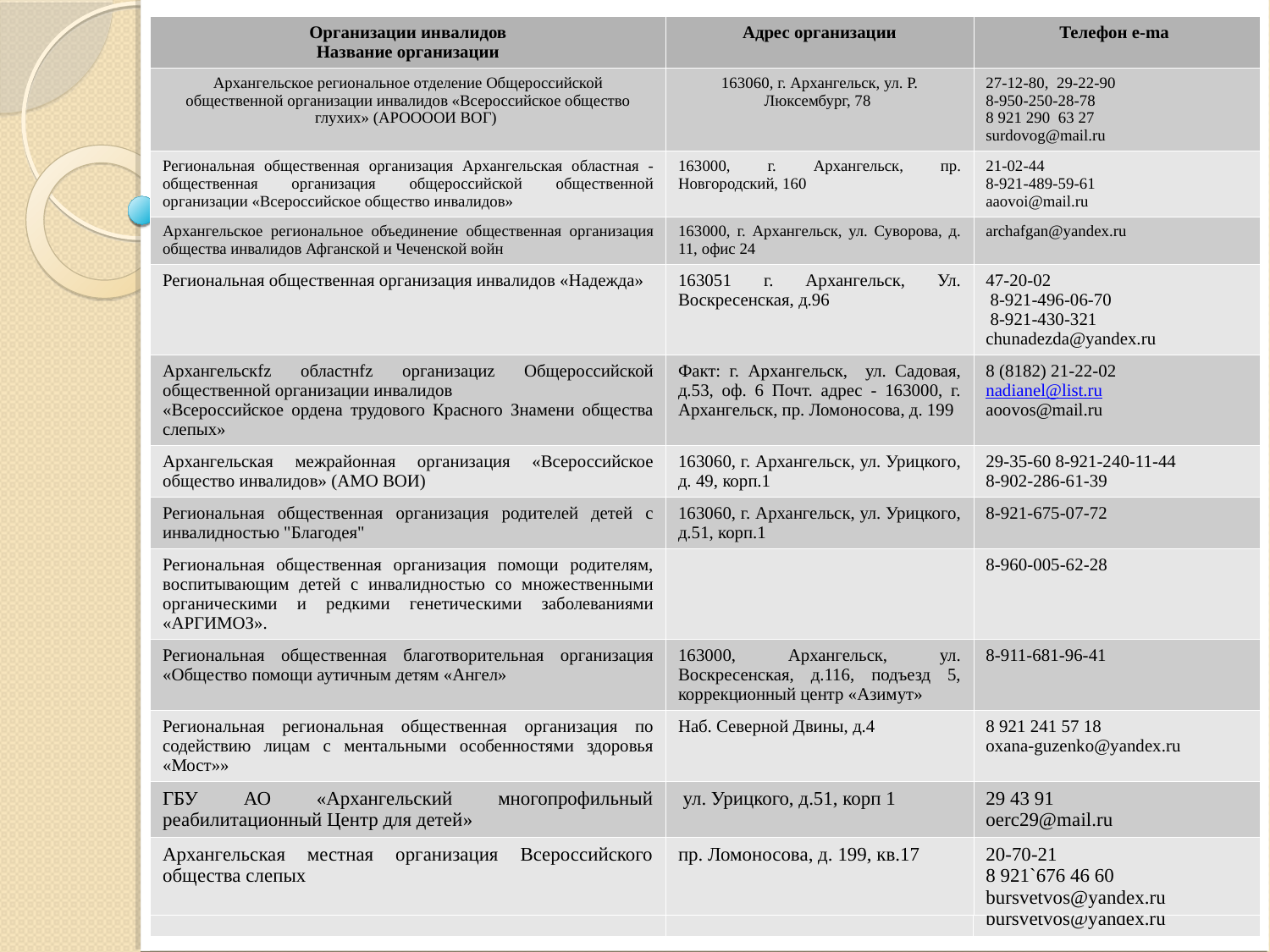

| Организации инвалидов Название организации | Адрес организации | Телефон e-ma |
| --- | --- | --- |
| Архангельское региональное отделение Общероссийской общественной организации инвалидов «Всероссийское общество глухих» (АРООООИ ВОГ) | 163060, г. Архангельск, ул. Р. Люксембург, 78 | 27-12-80, 29-22-90 8-950-250-28-78 8 921 290 63 27 surdovog@mail.ru |
| Региональная общественная организация Архангельская областная - общественная организация общероссийской общественной организации «Всероссийское общество инвалидов» | 163000, г. Архангельск, пр. Новгородский, 160 | 21-02-44 8-921-489-59-61 aaovoi@mail.ru |
| Архангельское региональное объединение общественная организация общества инвалидов Афганской и Чеченской войн | 163000, г. Архангельск, ул. Суворова, д. 11, офис 24 | archafgan@yandex.ru |
| Региональная общественная организация инвалидов «Надежда» | 163051 г. Архангельск, Ул. Воскресенская, д.96 | 47-20-02 8-921-496-06-70 8-921-430-321 chunadezda@yandex.ru |
| Архангельскfz областнfz организациz Общероссийской общественной организации инвалидов «Всероссийское ордена трудового Красного Знамени общества слепых» | Факт: г. Архангельск, ул. Садовая, д.53, оф. 6 Почт. адрес - 163000, г. Архангельск, пр. Ломоносова, д. 199 | 8 (8182) 21-22-02 nadianel@list.ru aoovos@mail.ru |
| Архангельская межрайонная организация «Всероссийское общество инвалидов» (АМО ВОИ) | 163060, г. Архангельск, ул. Урицкого, д. 49, корп.1 | 29-35-60 8-921-240-11-44 8-902-286-61-39 |
| Региональная общественная организация родителей детей с инвалидностью "Благодея" | 163060, г. Архангельск, ул. Урицкого, д.51, корп.1 | 8-921-675-07-72 |
| Региональная общественная организация помощи родителям, воспитывающим детей с инвалидностью со множественными органическими и редкими генетическими заболеваниями «АРГИМОЗ». |  | 8-960-005-62-28 |
| Региональная общественная благотворительная организация «Общество помощи аутичным детям «Ангел» | 163000, Архангельск, ул. Воскресенская, д.116, подъезд 5, коррекционный центр «Азимут» | 8-911-681-96-41 |
| Региональная региональная общественная организация по содействию лицам с ментальными особенностями здоровья «Мост»» | Наб. Северной Двины, д.4 | 8 921 241 57 18 oxana-guzenko@yandex.ru |
| ГБУ АО «Архангельский многопрофильный реабилитационный Центр для детей» | ул. Урицкого, д.51, корп 1 | 29 43 91 oerc29@mail.ru |
| Архангельская местная организация Всероссийского общества слепых | пр. Ломоносова, д. 199, кв.17 | 20-70-21 8 921`676 46 60 bursvetvos@yandex.ru |
| Организации инвалидов Название организации | Адрес организации | Телефон e-ma |
| --- | --- | --- |
| Архангельское региональное отделение Общероссийской общественной организации инвалидов «Всероссийское общество глухих» (АРООООИ ВОГ) | 163060, г. Архангельск, ул. Р. Люксембург, 78 | 27-12-80, 29-22-90 8-950-250-28-78 8 921 290 63 27 surdovog@mail.ru |
| Региональная общественная организация Архангельская областная - общественная организация общероссийской общественной организации «Всероссийское общество инвалидов» | 163000, г. Архангельск, пр. Новгородский, 160 | 21-02-44 8-921-489-59-61 aaovoi@mail.ru |
| Архангельское региональное объединение общественная организация общества инвалидов Афганской и Чеченской войн | 163000, г. Архангельск, ул. Суворова, д. 11, офис 24 | archafgan@yandex.ru |
| Региональная общественная организация инвалидов «Надежда» | 163051 г. Архангельск, Ул. Воскресенская, д.96 | 47-20-02 8-921-496-06-70 8-921-430-321 chunadezda@yandex.ru |
| Архангельскfz областнfz организациz Общероссийской общественной организации инвалидов «Всероссийское ордена трудового Красного Знамени общества слепых» | Факт: г. Архангельск, ул. Садовая, д.53, оф. 6 Почт. адрес - 163000, г. Архангельск, пр. Ломоносова, д. 199 | 8 (8182) 21-22-02 nadianel@list.ru aoovos@mail.ru |
| Архангельская межрайонная организация «Всероссийское общество инвалидов» (АМО ВОИ) | 163060, г. Архангельск, ул. Урицкого, д. 49, корп.1 | 29-35-60 8-921-240-11-44 8-902-286-61-39 |
| Региональная общественная организация родителей детей с инвалидностью "Благодея" | 163060, г. Архангельск, ул. Урицкого, д.51, корп.1 | 8-921-675-07-72 |
| Региональная общественная организация помощи родителям, воспитывающим детей с инвалидностью со множественными органическими и редкими генетическими заболеваниями «АРГИМОЗ». |  | 8-960-005-62-28 |
| Региональная общественная благотворительная организация «Общество помощи аутичным детям «Ангел» | 163000, Архангельск, ул. Воскресенская, д.116, подъезд 5, коррекционный центр «Азимут» | 8-911-681-96-41 |
| Региональная региональная общественная организация по содействию лицам с ментальными особенностями здоровья «Мост»» | Наб. Северной Двины, д.4 | 8 921 241 57 18 oxana-guzenko@yandex.ru |
| ГБУ АО «Архангельский многопрофильный реабилитационный Центр для детей» | ул. Урицкого, д.51, корп 1 | 29 43 91 oerc29@mail.ru |
| Архангельская местная организация Всероссийского общества слепых | пр. Ломоносова, д. 199, кв.17 | 20-70-21 8 921`676 46 60 bursvetvos@yandex.ru |